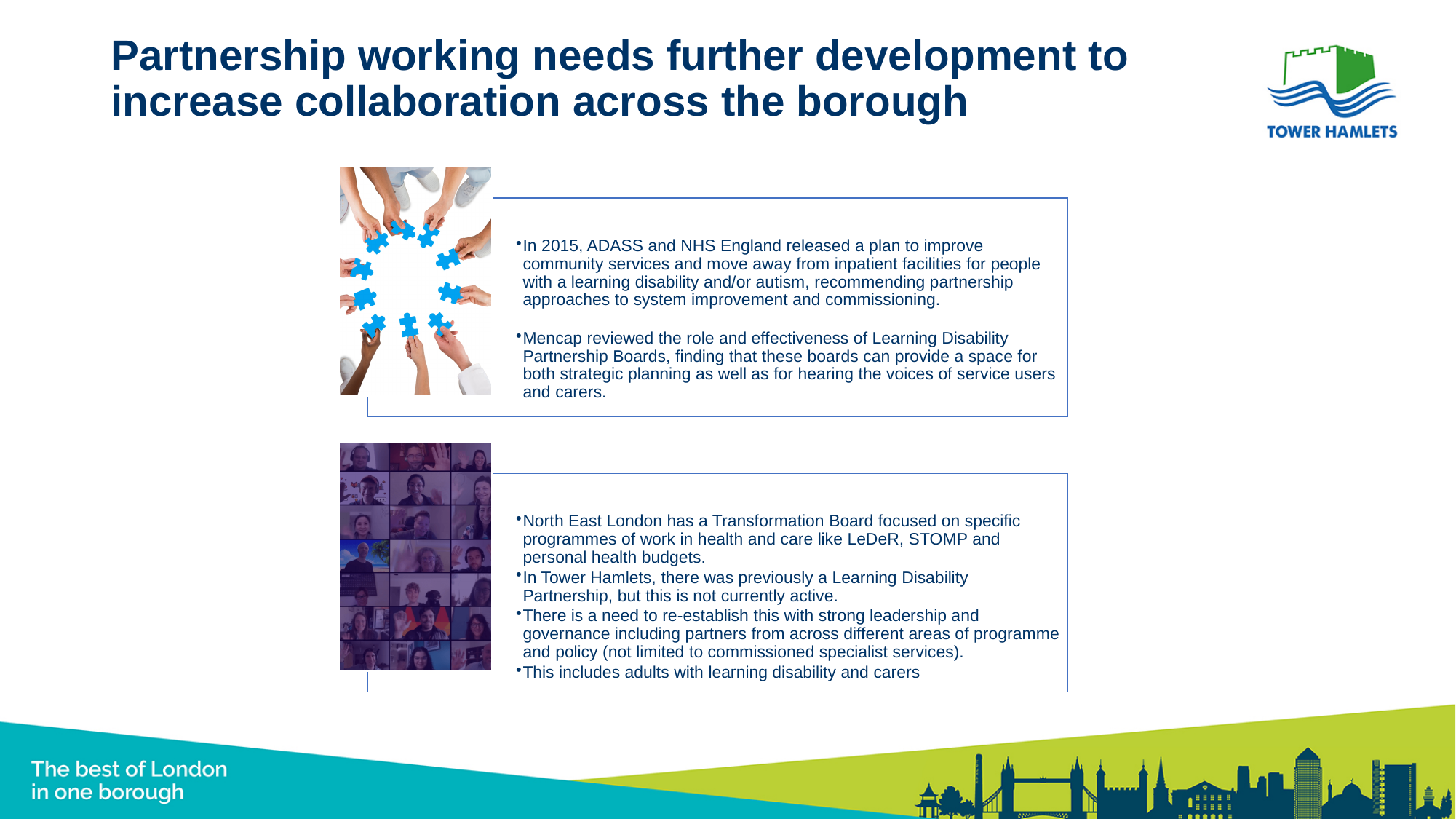

# Partnership working needs further development to increase collaboration across the borough

In 2015, ADASS and NHS England released a plan to improve community services and move away from inpatient facilities for people with a learning disability and/or autism, recommending partnership approaches to system improvement and commissioning.
Mencap reviewed the role and effectiveness of Learning Disability Partnership Boards, finding that these boards can provide a space for both strategic planning as well as for hearing the voices of service users and carers.

North East London has a Transformation Board focused on specific programmes of work in health and care like LeDeR, STOMP and personal health budgets.
In Tower Hamlets, there was previously a Learning Disability Partnership, but this is not currently active.
There is a need to re-establish this with strong leadership and governance including partners from across different areas of programme and policy (not limited to commissioned specialist services).
This includes adults with learning disability and carers